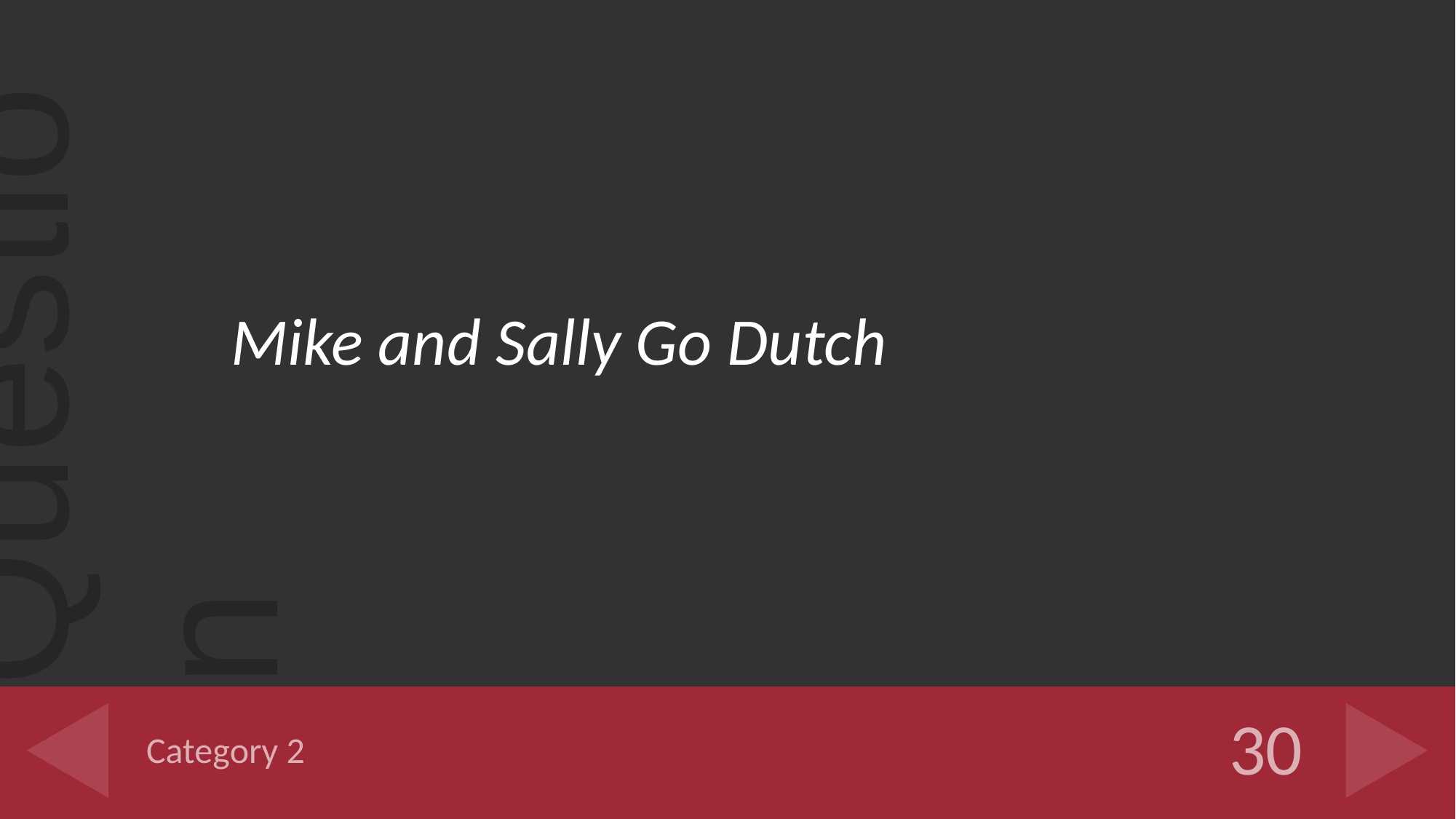

Mike and Sally Go Dutch
# Category 2
30